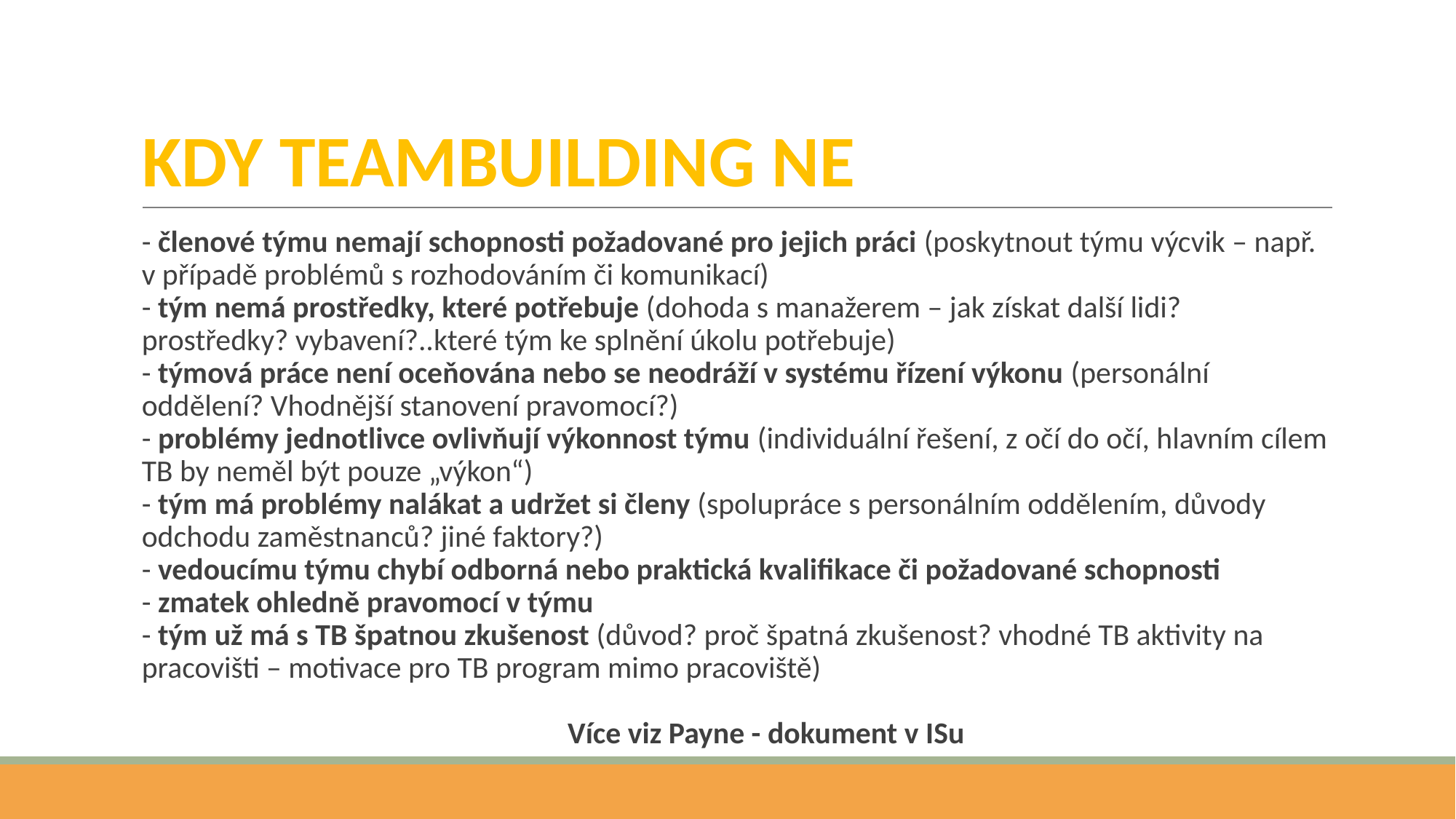

# KDY TEAMBUILDING NE
- členové týmu nemají schopnosti požadované pro jejich práci (poskytnout týmu výcvik – např. v případě problémů s rozhodováním či komunikací)
- tým nemá prostředky, které potřebuje (dohoda s manažerem – jak získat další lidi? prostředky? vybavení?..které tým ke splnění úkolu potřebuje)
- týmová práce není oceňována nebo se neodráží v systému řízení výkonu (personální oddělení? Vhodnější stanovení pravomocí?)
- problémy jednotlivce ovlivňují výkonnost týmu (individuální řešení, z očí do očí, hlavním cílem TB by neměl být pouze „výkon“)
- tým má problémy nalákat a udržet si členy (spolupráce s personálním oddělením, důvody odchodu zaměstnanců? jiné faktory?)
- vedoucímu týmu chybí odborná nebo praktická kvalifikace či požadované schopnosti
- zmatek ohledně pravomocí v týmu
- tým už má s TB špatnou zkušenost (důvod? proč špatná zkušenost? vhodné TB aktivity na pracovišti – motivace pro TB program mimo pracoviště)
														Více viz Payne - dokument v ISu